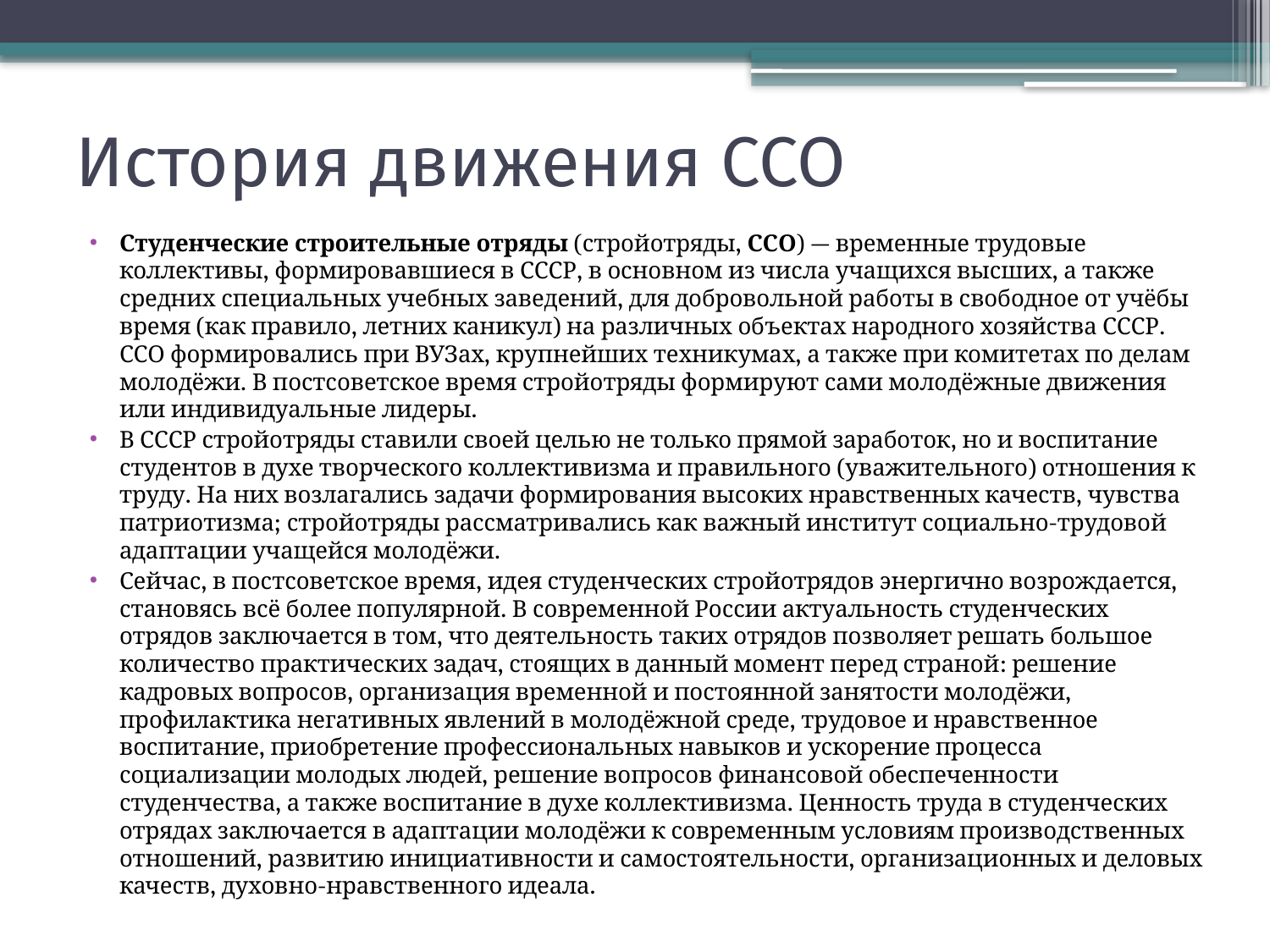

# История движения ССО
Студенческие строительные отряды (стройотряды, ССО) — временные трудовые коллективы, формировавшиеся в СССР, в основном из числа учащихся высших, а также средних специальных учебных заведений, для добровольной работы в свободное от учёбы время (как правило, летних каникул) на различных объектах народного хозяйства СССР. ССО формировались при ВУЗах, крупнейших техникумах, а также при комитетах по делам молодёжи. В постсоветское время стройотряды формируют сами молодёжные движения или индивидуальные лидеры.
В СССР стройотряды ставили своей целью не только прямой заработок, но и воспитание студентов в духе творческого коллективизма и правильного (уважительного) отношения к труду. На них возлагались задачи формирования высоких нравственных качеств, чувства патриотизма; стройотряды рассматривались как важный институт социально-трудовой адаптации учащейся молодёжи.
Сейчас, в постсоветское время, идея студенческих стройотрядов энергично возрождается, становясь всё более популярной. В современной России актуальность студенческих отрядов заключается в том, что деятельность таких отрядов позволяет решать большое количество практических задач, стоящих в данный момент перед страной: решение кадровых вопросов, организация временной и постоянной занятости молодёжи, профилактика негативных явлений в молодёжной среде, трудовое и нравственное воспитание, приобретение профессиональных навыков и ускорение процесса социализации молодых людей, решение вопросов финансовой обеспеченности студенчества, а также воспитание в духе коллективизма. Ценность труда в студенческих отрядах заключается в адаптации молодёжи к современным условиям производственных отношений, развитию инициативности и самостоятельности, организационных и деловых качеств, духовно-нравственного идеала.